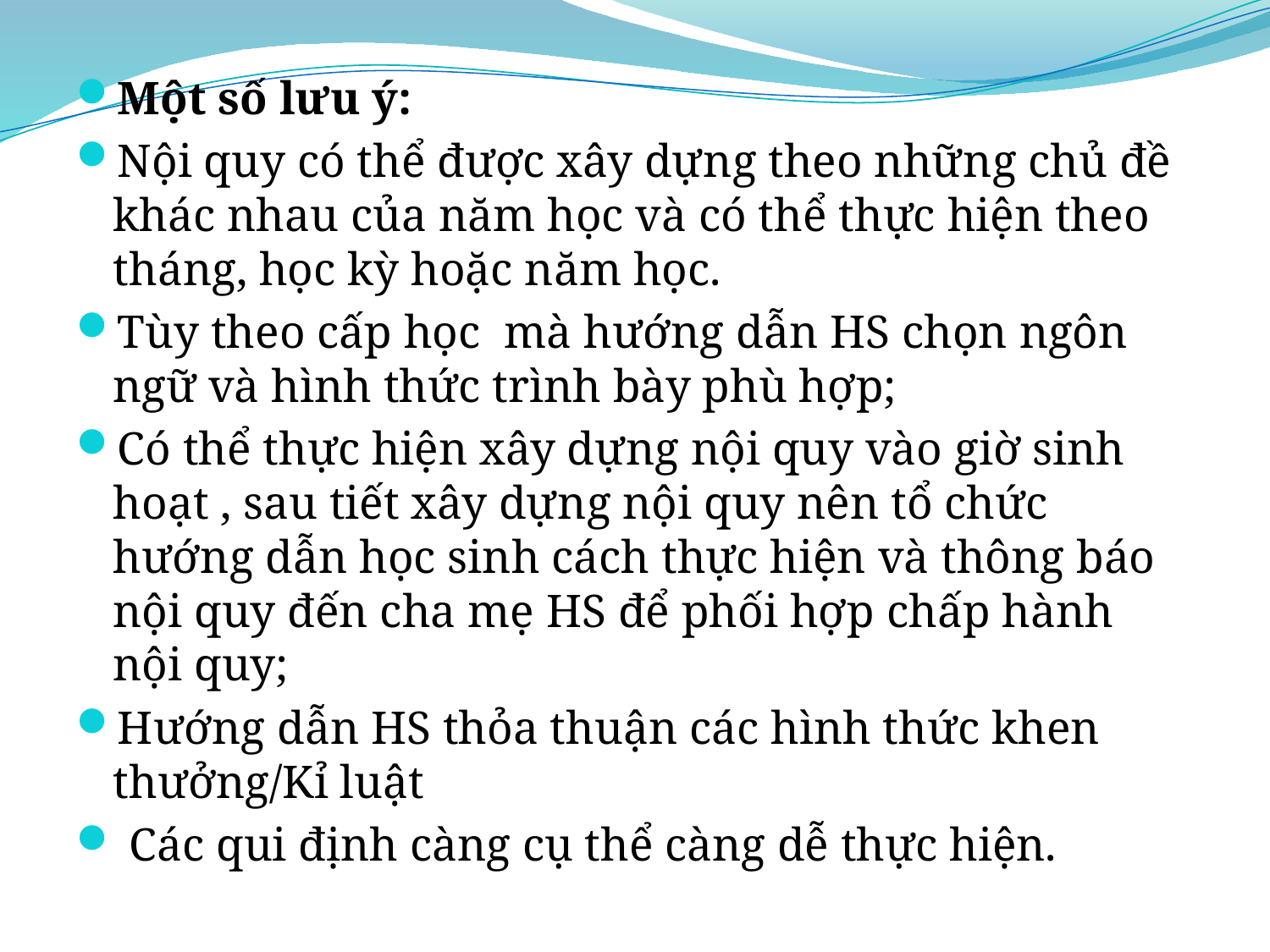

Một số lưu ý:
Nội quy có thể được xây dựng theo những chủ đề khác nhau của năm học và có thể thực hiện theo tháng, học kỳ hoặc năm học.
Tùy theo cấp học  mà hướng dẫn HS chọn ngôn ngữ và hình thức trình bày phù hợp;
Có thể thực hiện xây dựng nội quy vào giờ sinh hoạt , sau tiết xây dựng nội quy nên tổ chức hướng dẫn học sinh cách thực hiện và thông báo nội quy đến cha mẹ HS để phối hợp chấp hành nội quy;
Hướng dẫn HS thỏa thuận các hình thức khen thưởng/Kỉ luật
 Các qui định càng cụ thể càng dễ thực hiện.